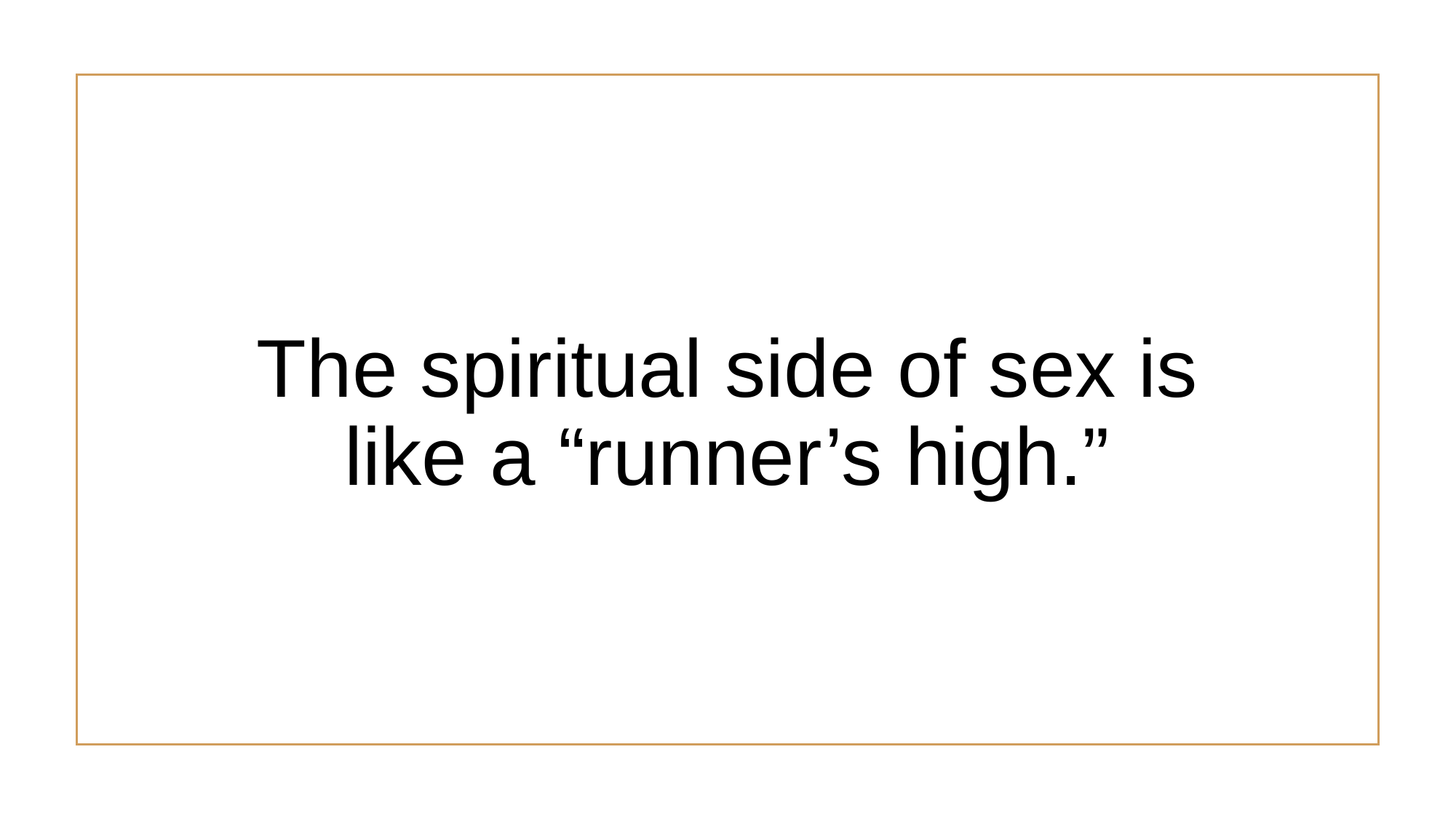

The spiritual side of sex is like a “runner’s high.”